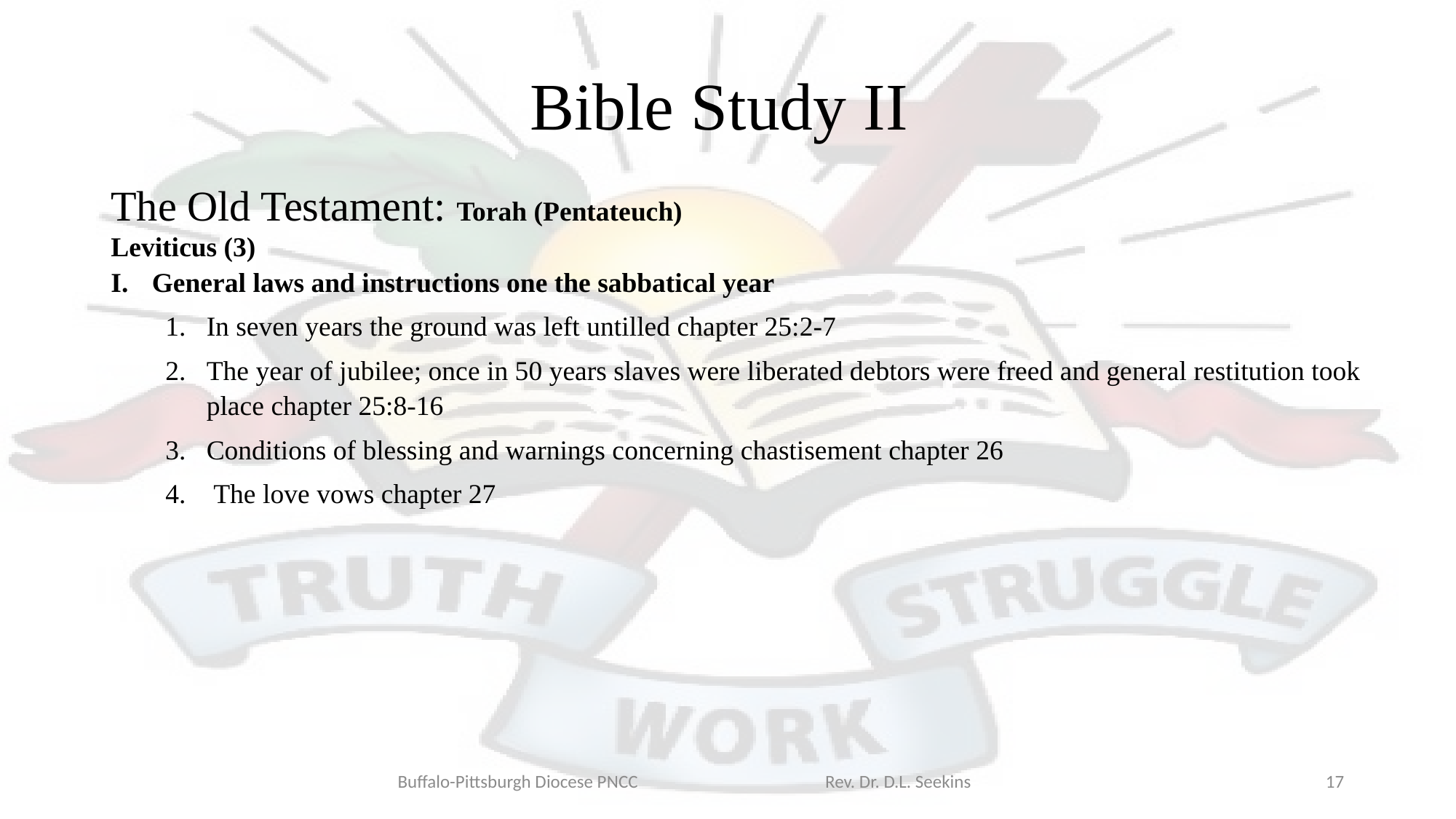

# Bible Study II
The Old Testament: Torah (Pentateuch)
Leviticus (3)
General laws and instructions one the sabbatical year
In seven years the ground was left untilled chapter 25:2-7
The year of jubilee; once in 50 years slaves were liberated debtors were freed and general restitution took place chapter 25:8-16
Conditions of blessing and warnings concerning chastisement chapter 26
 The love vows chapter 27
Buffalo-Pittsburgh Diocese PNCC                                             Rev. Dr. D.L. Seekins
17